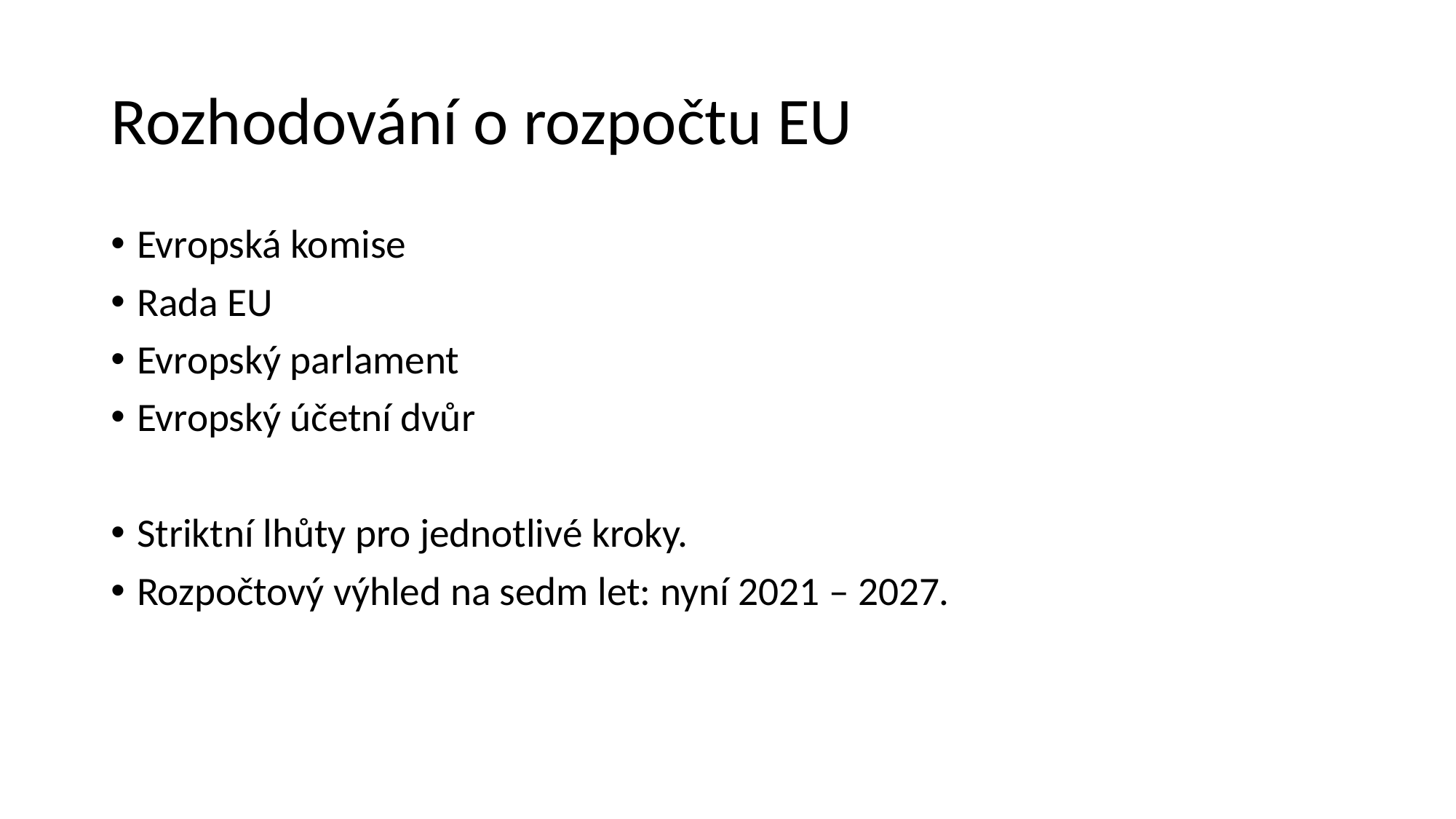

# Rozhodování o rozpočtu EU
Evropská komise
Rada EU
Evropský parlament
Evropský účetní dvůr

Striktní lhůty pro jednotlivé kroky.
Rozpočtový výhled na sedm let: nyní 2021 – 2027.